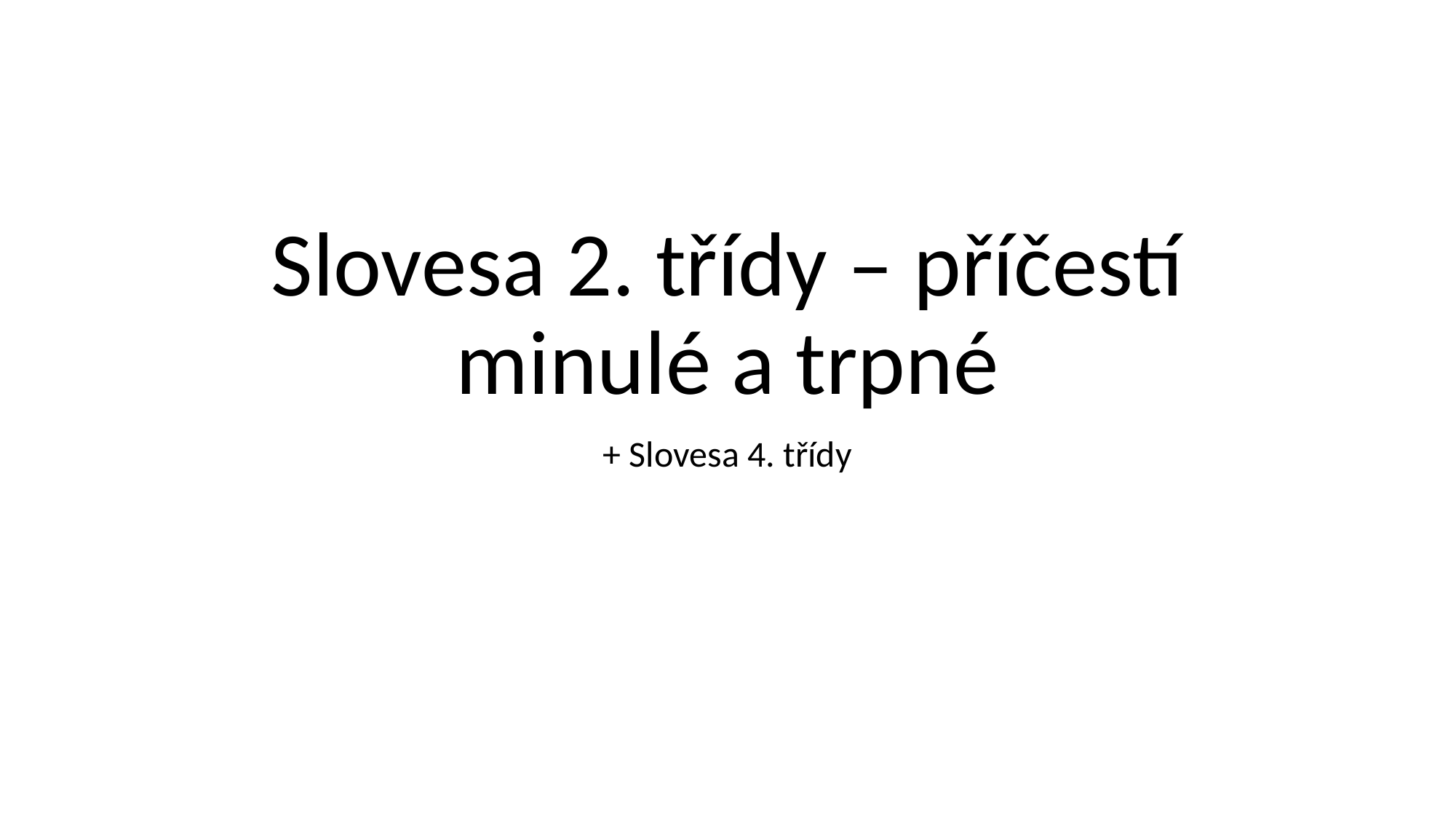

# Slovesa 2. třídy – příčestí minulé a trpné
+ Slovesa 4. třídy